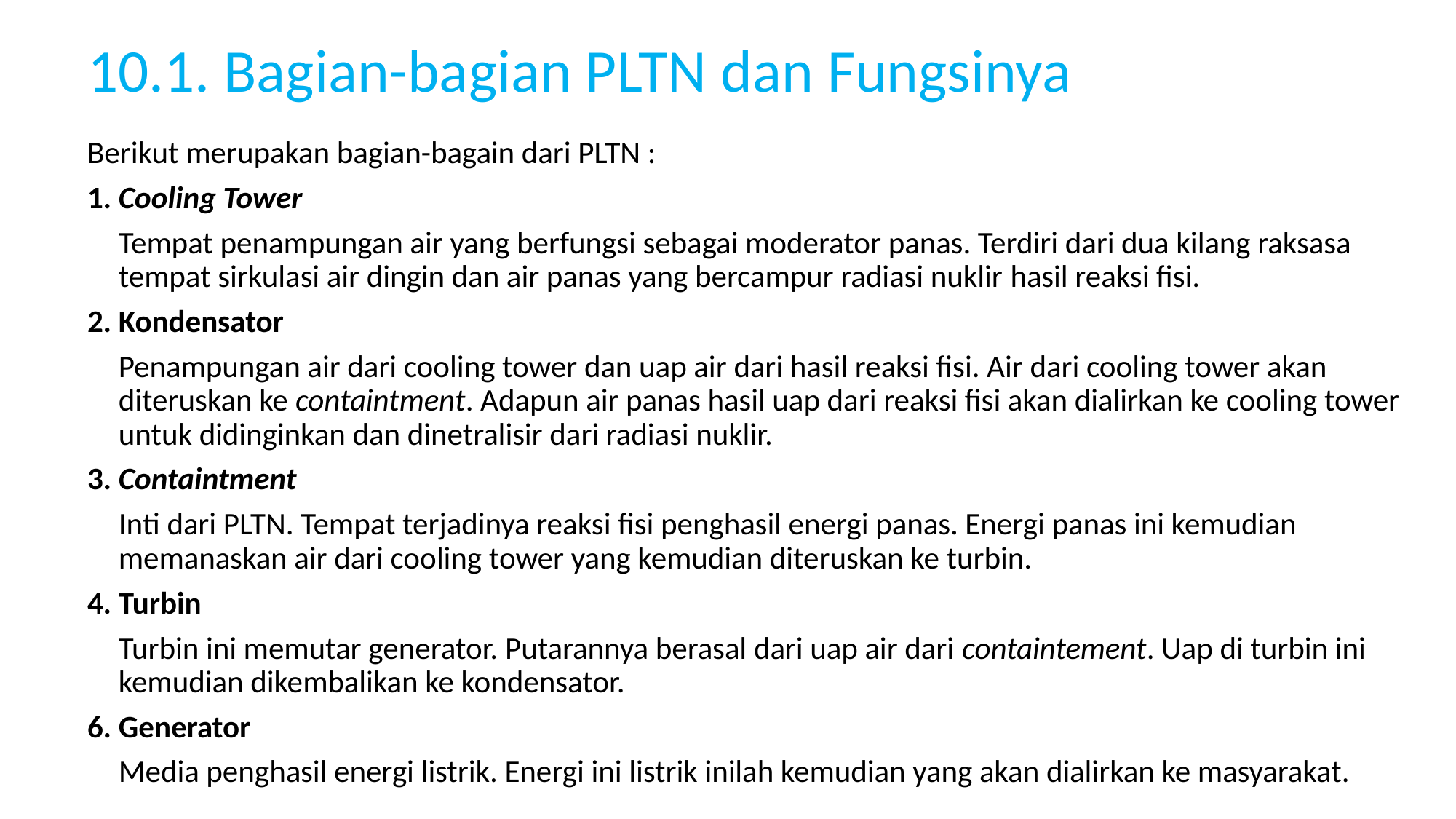

# 10.1. Bagian-bagian PLTN dan Fungsinya
Berikut merupakan bagian-bagain dari PLTN :
1. Cooling Tower
Tempat penampungan air yang berfungsi sebagai moderator panas. Terdiri dari dua kilang raksasa tempat sirkulasi air dingin dan air panas yang bercampur radiasi nuklir hasil reaksi fisi.
2. Kondensator
Penampungan air dari cooling tower dan uap air dari hasil reaksi fisi. Air dari cooling tower akan diteruskan ke containtment. Adapun air panas hasil uap dari reaksi fisi akan dialirkan ke cooling tower untuk didinginkan dan dinetralisir dari radiasi nuklir.
3. Containtment
Inti dari PLTN. Tempat terjadinya reaksi fisi penghasil energi panas. Energi panas ini kemudian memanaskan air dari cooling tower yang kemudian diteruskan ke turbin.
4. Turbin
Turbin ini memutar generator. Putarannya berasal dari uap air dari containtement. Uap di turbin ini kemudian dikembalikan ke kondensator.
6. Generator
Media penghasil energi listrik. Energi ini listrik inilah kemudian yang akan dialirkan ke masyarakat.